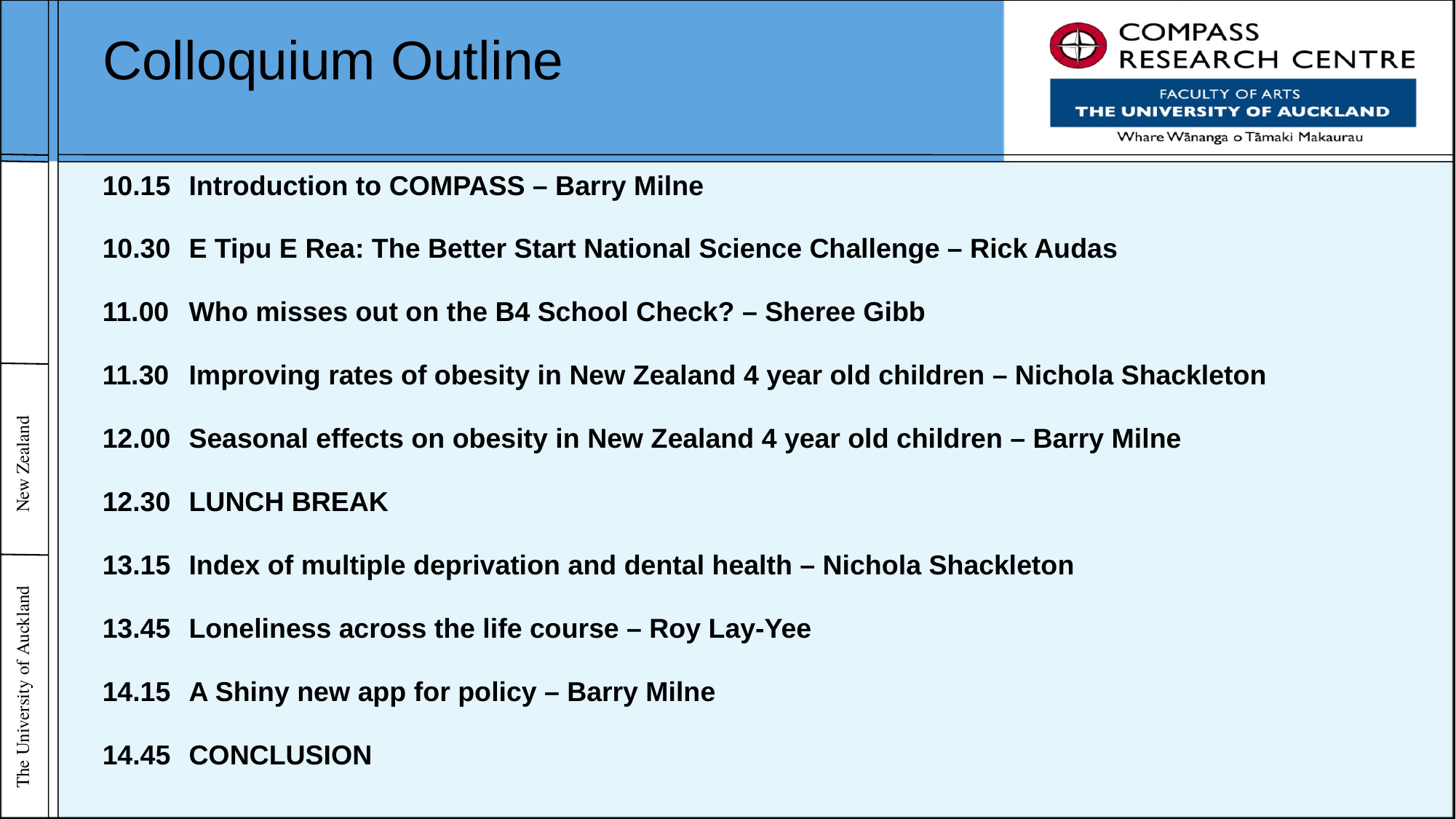

# Colloquium Outline
10.15	Introduction to COMPASS – Barry Milne

10.30	E Tipu E Rea: The Better Start National Science Challenge – Rick Audas

11.00	Who misses out on the B4 School Check? – Sheree Gibb

11.30	Improving rates of obesity in New Zealand 4 year old children – Nichola Shackleton

12.00	Seasonal effects on obesity in New Zealand 4 year old children – Barry Milne

12.30	LUNCH BREAK

13.15	Index of multiple deprivation and dental health – Nichola Shackleton

13.45	Loneliness across the life course – Roy Lay-Yee

14.15	A Shiny new app for policy – Barry Milne

14.45	CONCLUSION